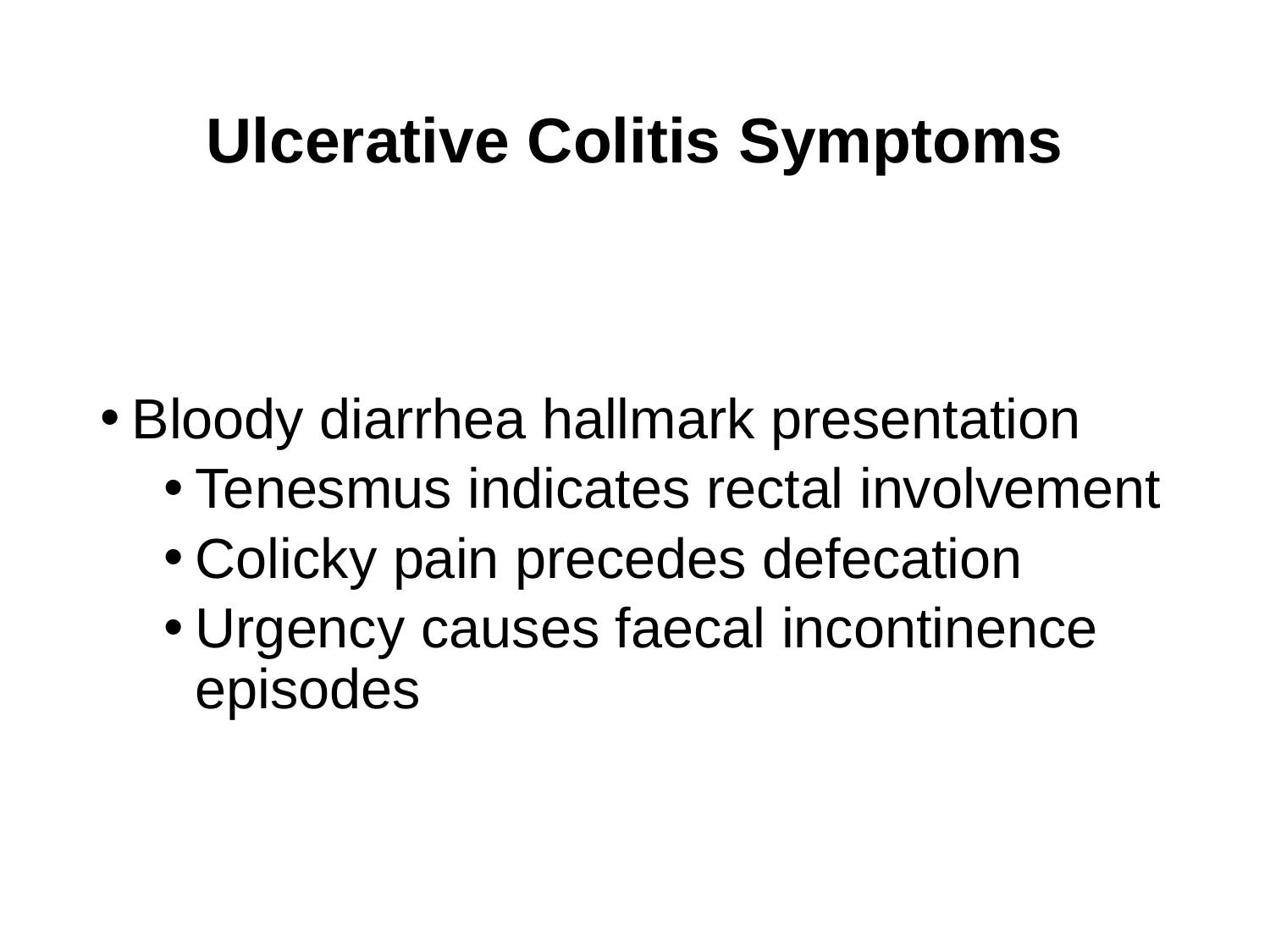

# Ulcerative Colitis Symptoms
Bloody diarrhea hallmark presentation
Tenesmus indicates rectal involvement
Colicky pain precedes defecation
Urgency causes faecal incontinence episodes